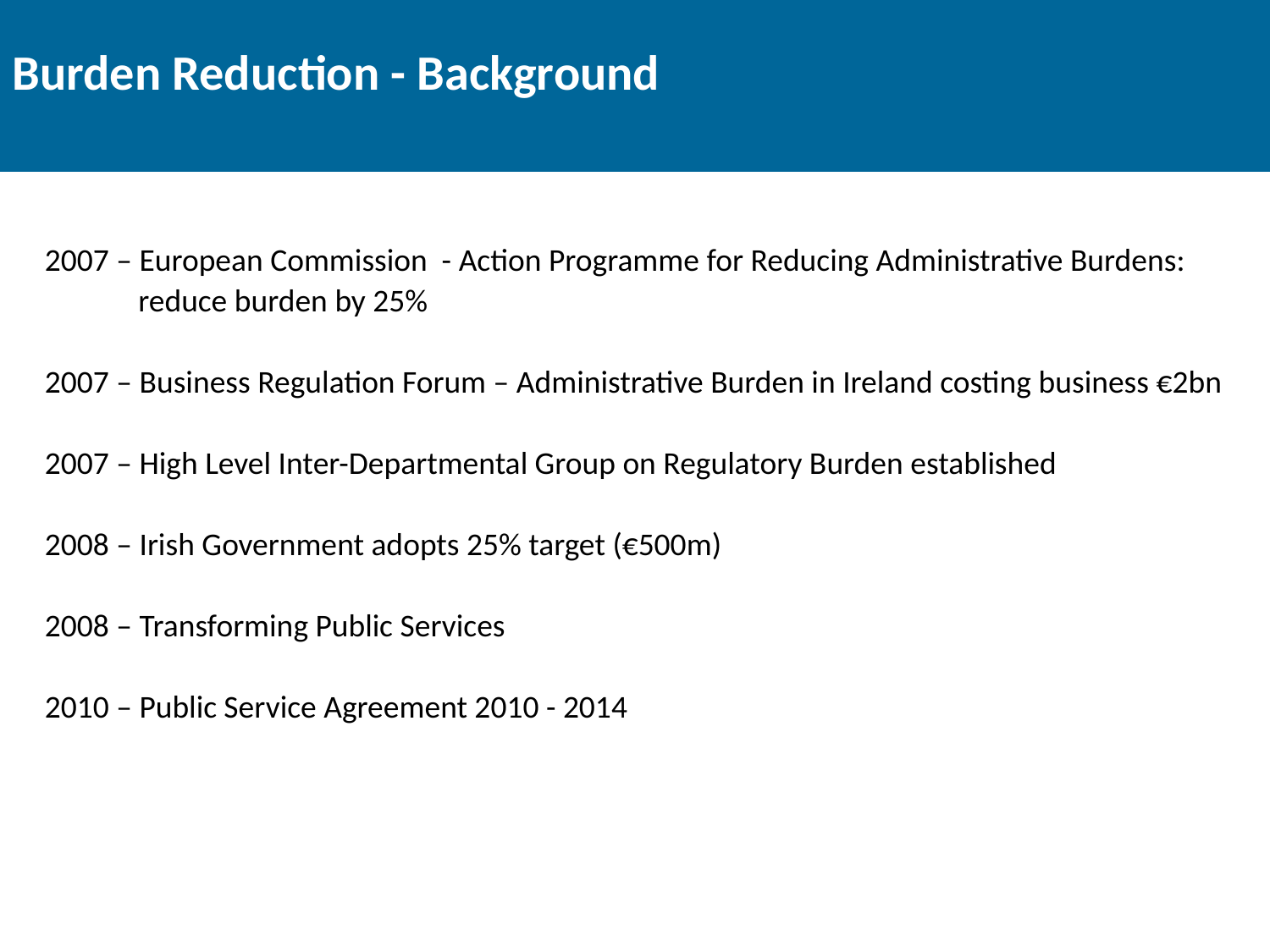

# Burden Reduction - Background
2007 – European Commission  - Action Programme for Reducing Administrative Burdens:
             reduce burden by 25%

2007 – Business Regulation Forum – Administrative Burden in Ireland costing business €2bn

2007 – High Level Inter-Departmental Group on Regulatory Burden established

2008 – Irish Government adopts 25% target (€500m)

2008 – Transforming Public Services

2010 – Public Service Agreement 2010 - 2014